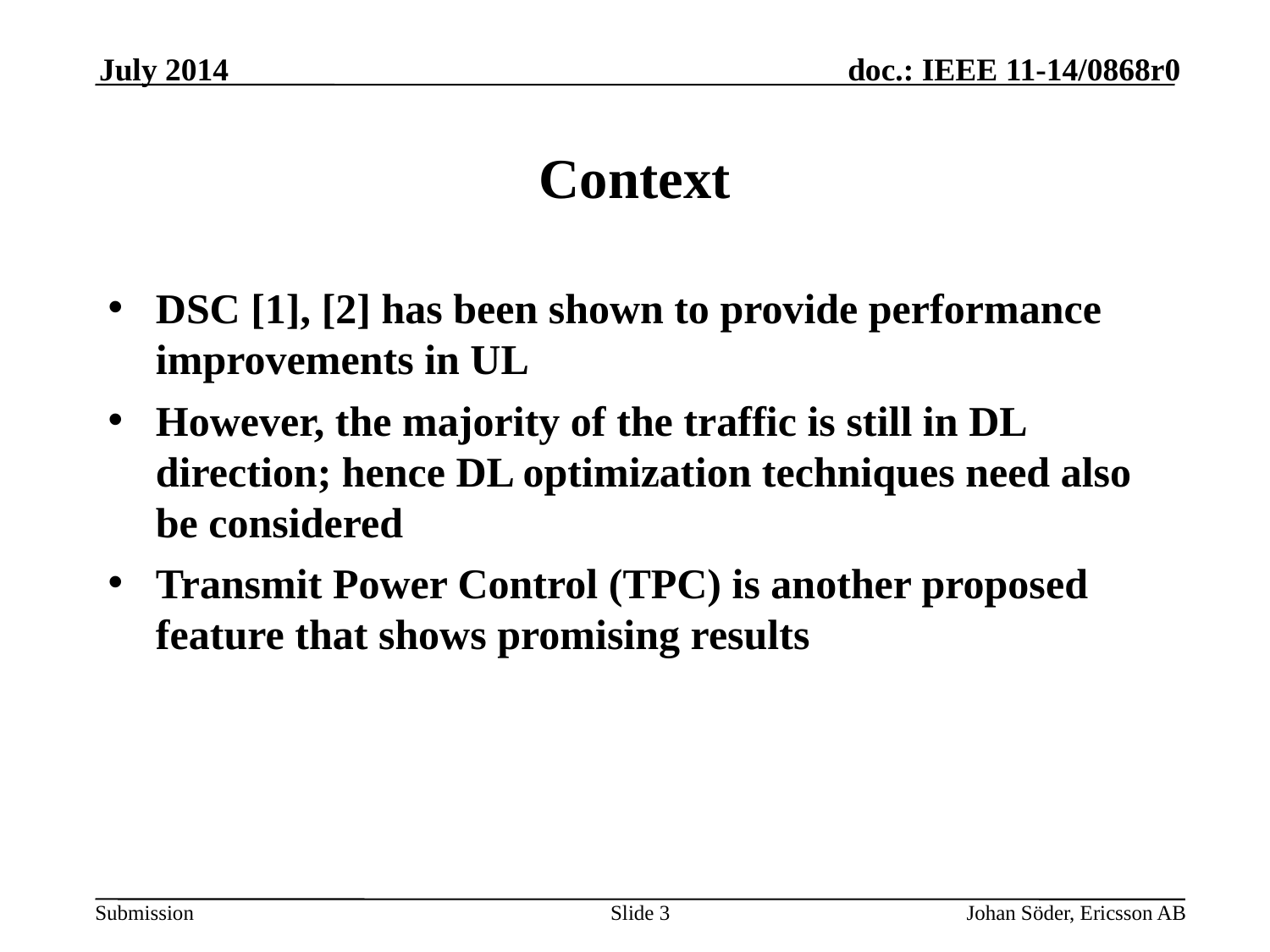

July 2014
# Context
DSC [1], [2] has been shown to provide performance improvements in UL
However, the majority of the traffic is still in DL direction; hence DL optimization techniques need also be considered
Transmit Power Control (TPC) is another proposed feature that shows promising results
Slide 3
Johan Söder, Ericsson AB